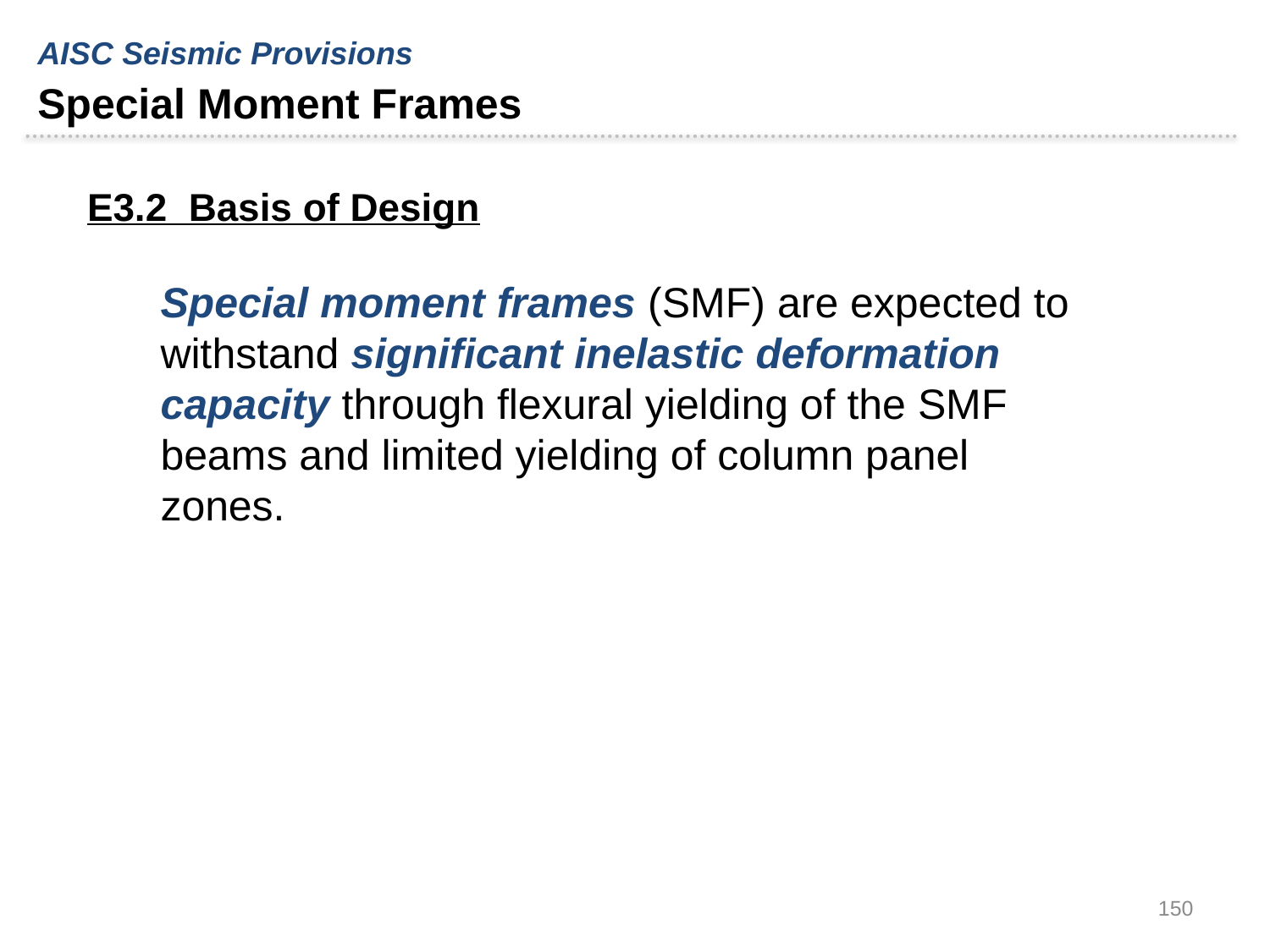

AISC Seismic Provisions
Special Moment Frames
E3.2  Basis of Design
Special moment frames (SMF) are expected to withstand significant inelastic deformation capacity through flexural yielding of the SMF beams and limited yielding of column panel zones.
150